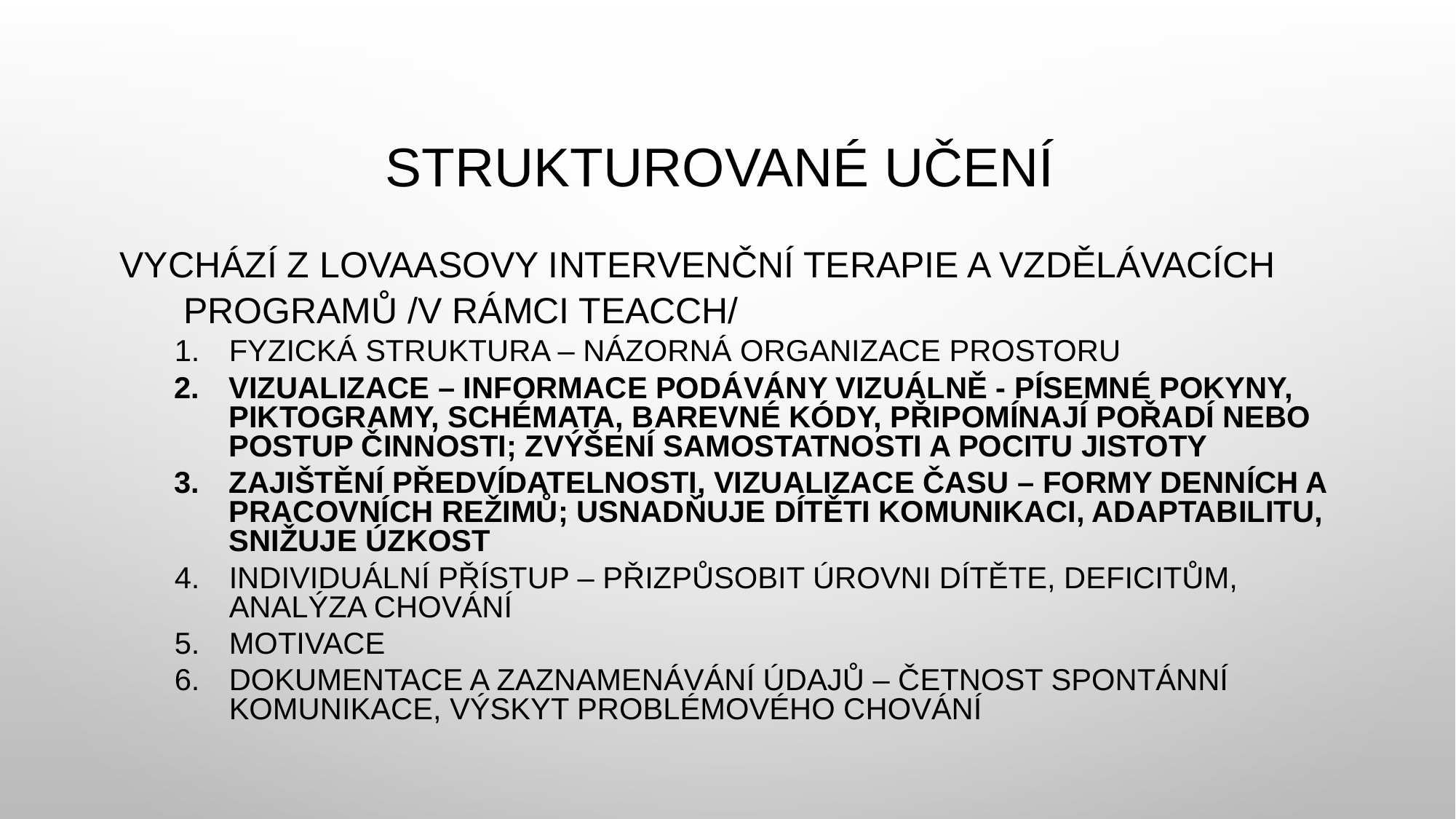

# Strukturované učení
Vychází z Lovaasovy intervenční terapie a vzdělávacích programů /v rámci TEACCH/
Fyzická struktura – názorná organizace prostoru
Vizualizace – informace podávány vizuálně - písemné pokyny, piktogramy, schémata, barevné kódy, připomínají pořadí nebo postup činnosti; zvýšení samostatnosti a pocitu jistoty
Zajištění předvídatelnosti, vizualizace času – formy denních a pracovních režimů; usnadňuje dítěti komunikaci, adaptabilitu, snižuje úzkost
Individuální přístup – přizpůsobit úrovni dítěte, deficitům, analýza chování
Motivace
Dokumentace a zaznamenávání údajů – četnost spontánní komunikace, výskyt problémového chování